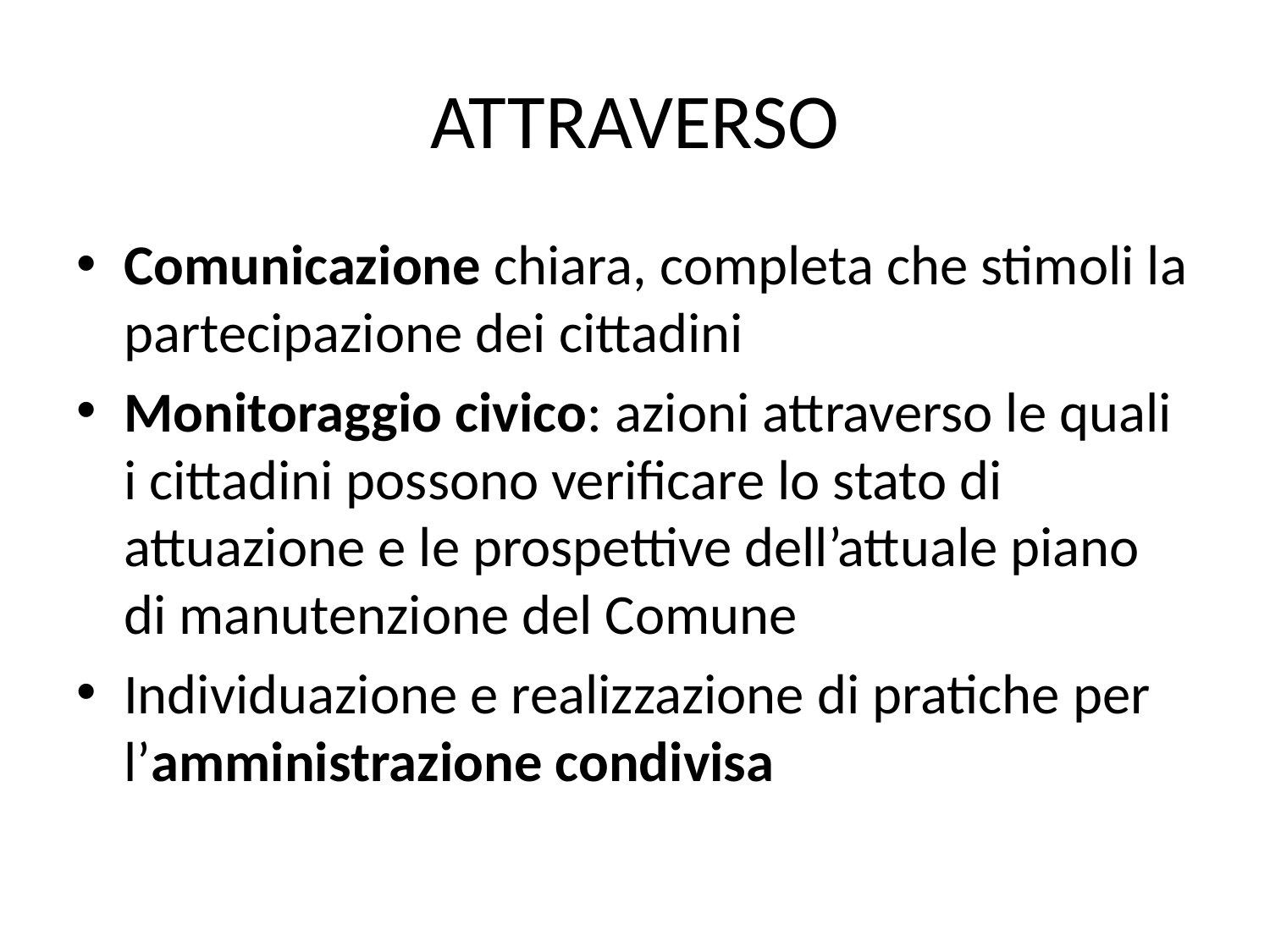

# ATTRAVERSO
Comunicazione chiara, completa che stimoli la partecipazione dei cittadini
Monitoraggio civico: azioni attraverso le quali i cittadini possono verificare lo stato di attuazione e le prospettive dell’attuale piano di manutenzione del Comune
Individuazione e realizzazione di pratiche per l’amministrazione condivisa